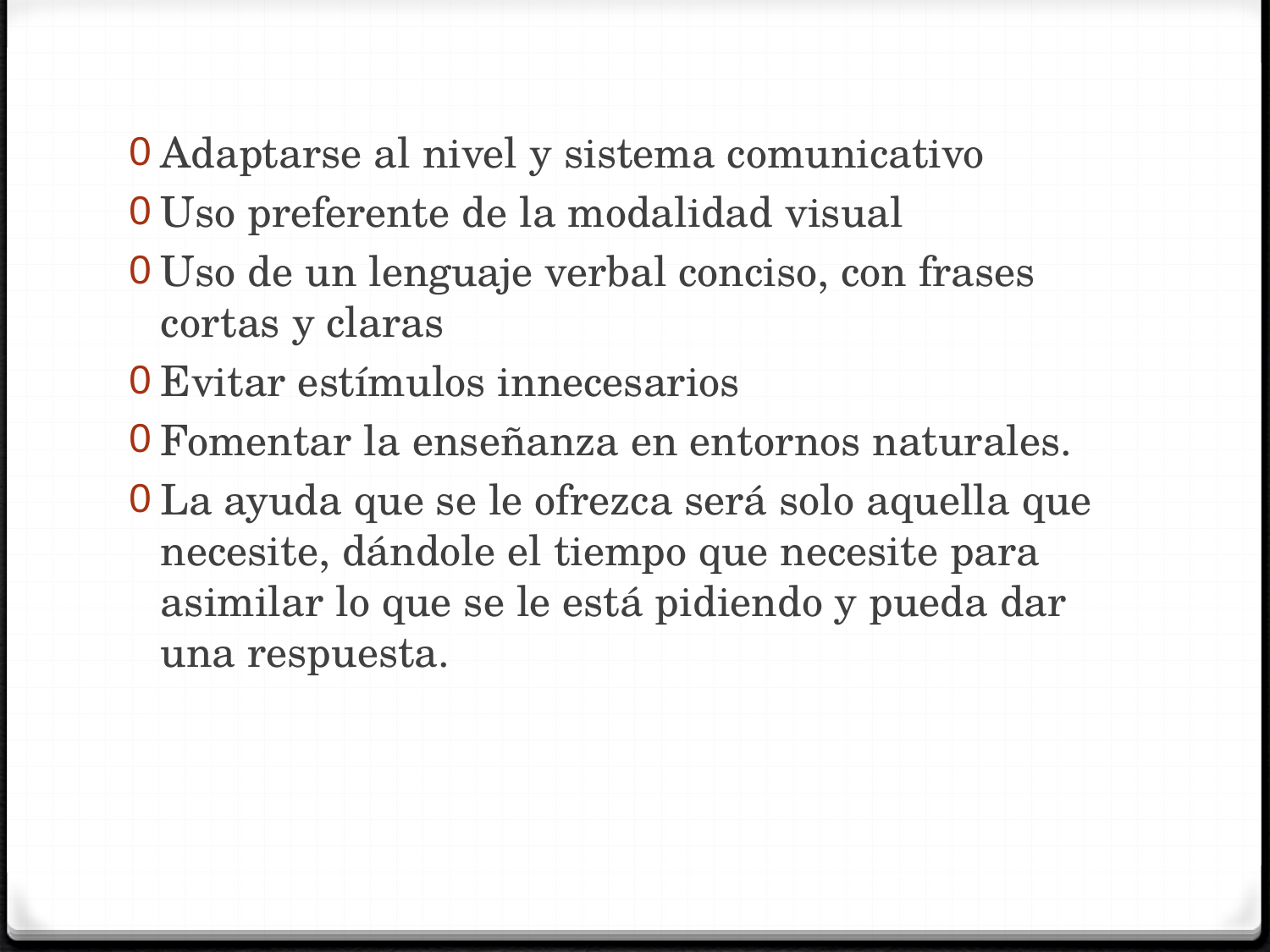

Adaptarse al nivel y sistema comunicativo
Uso preferente de la modalidad visual
Uso de un lenguaje verbal conciso, con frases cortas y claras
Evitar estímulos innecesarios
Fomentar la enseñanza en entornos naturales.
La ayuda que se le ofrezca será solo aquella que necesite, dándole el tiempo que necesite para asimilar lo que se le está pidiendo y pueda dar una respuesta.